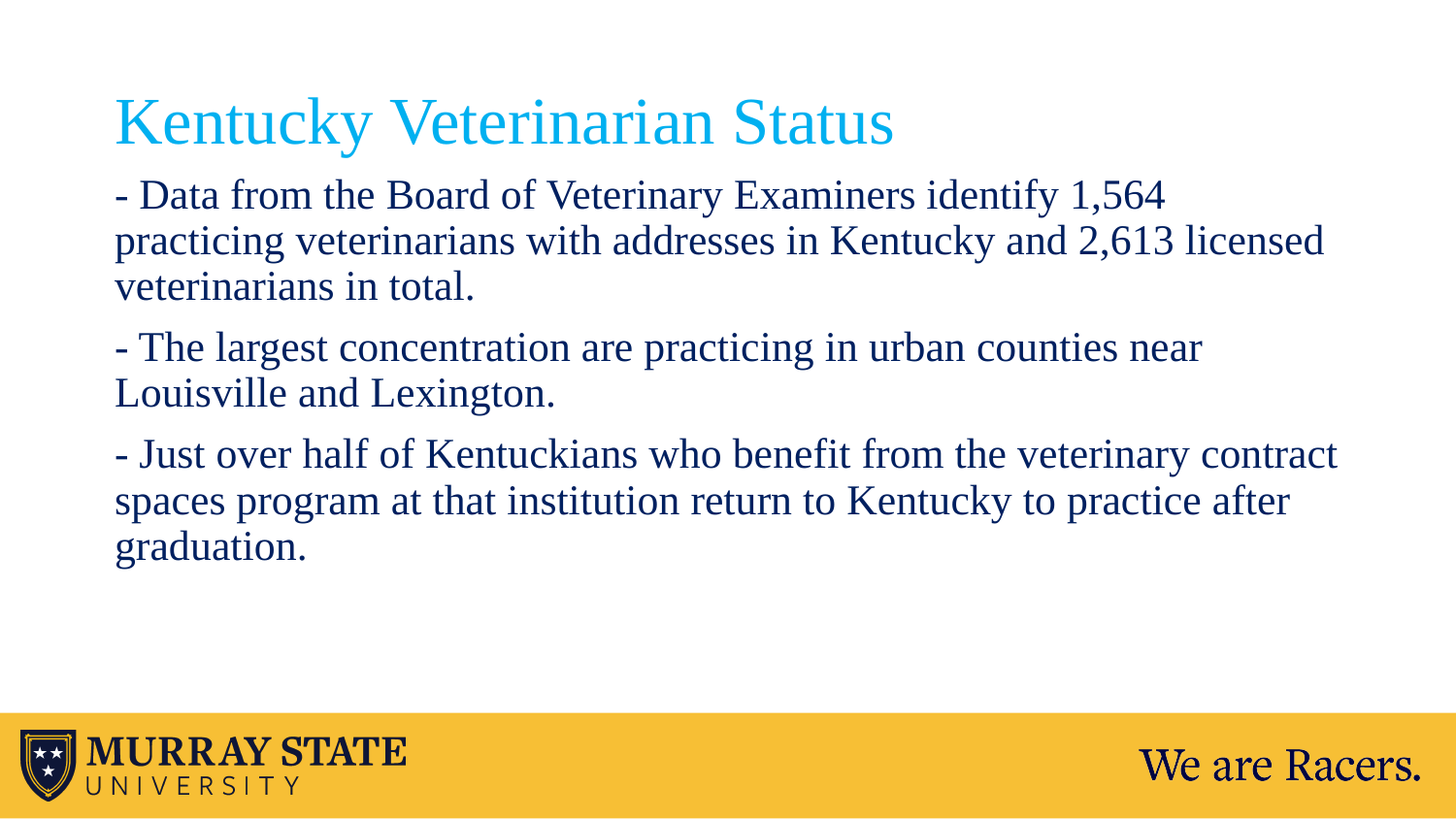

# Kentucky Veterinarian Status
- Data from the Board of Veterinary Examiners identify 1,564 practicing veterinarians with addresses in Kentucky and 2,613 licensed veterinarians in total.
- The largest concentration are practicing in urban counties near Louisville and Lexington.
- Just over half of Kentuckians who benefit from the veterinary contract spaces program at that institution return to Kentucky to practice after graduation.